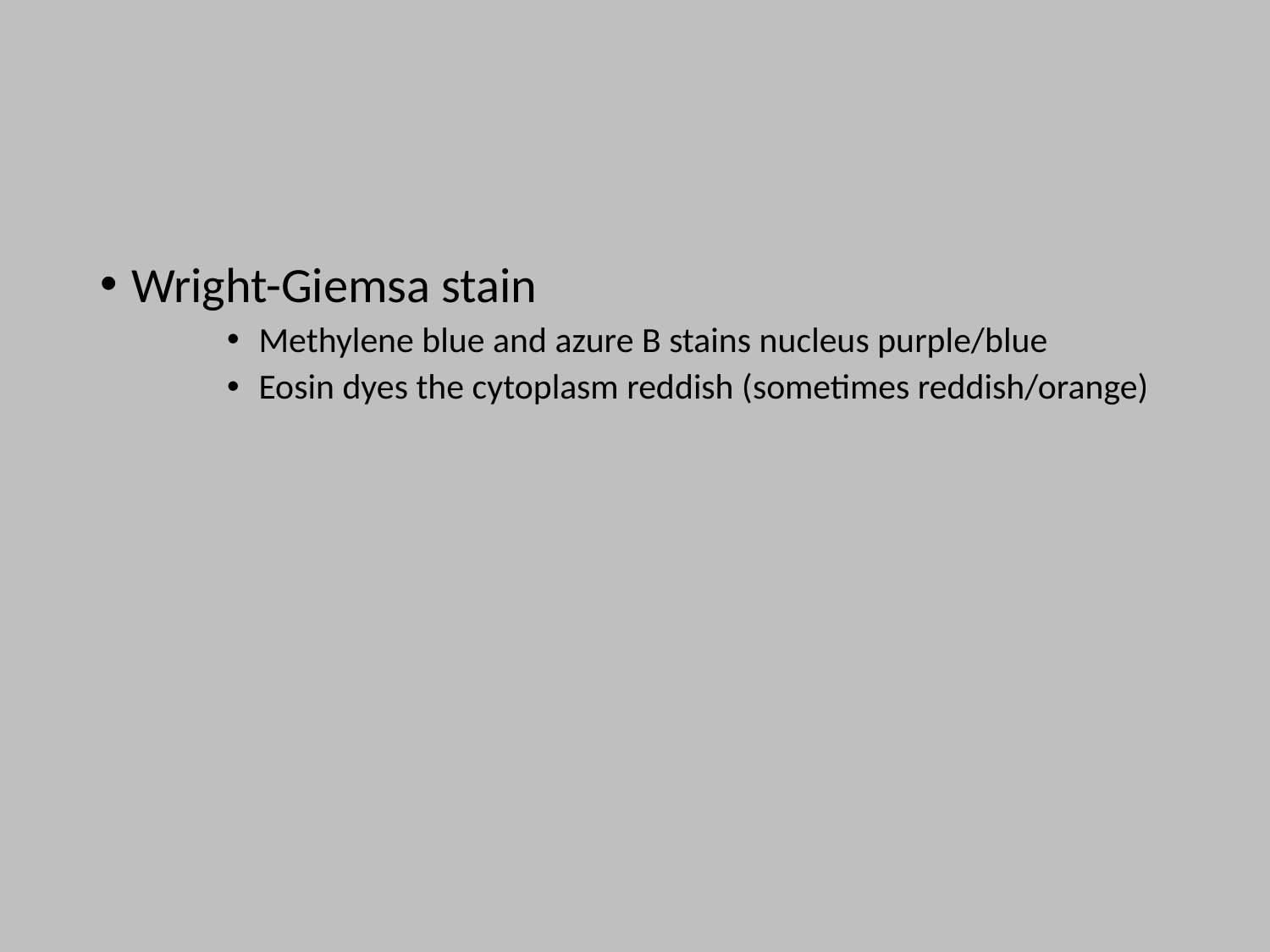

#
Wright-Giemsa stain
Methylene blue and azure B stains nucleus purple/blue
Eosin dyes the cytoplasm reddish (sometimes reddish/orange)